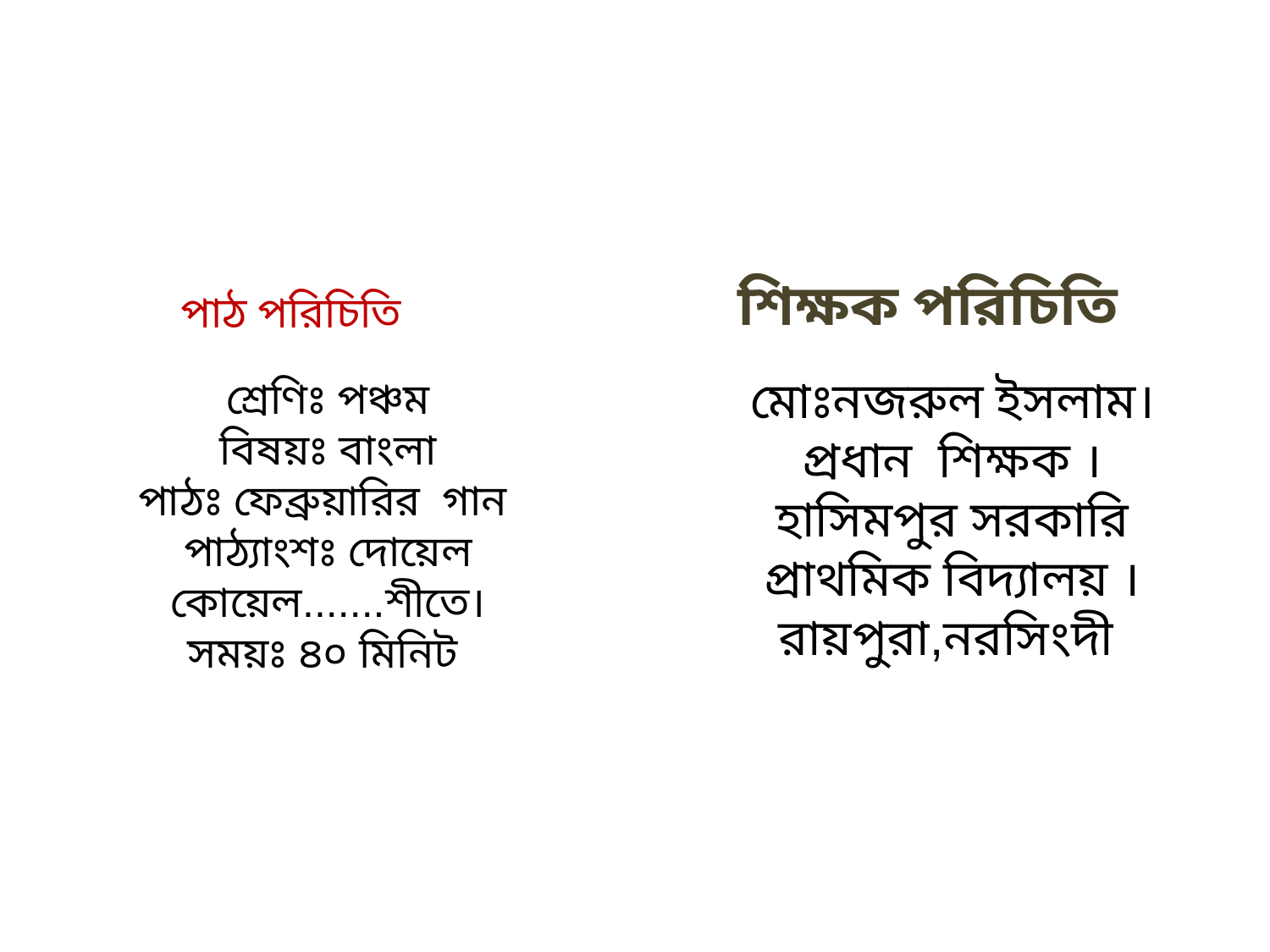

শিক্ষক পরিচিতি
পাঠ পরিচিতি
মোঃনজরুল ইসলাম।
প্রধান  শিক্ষক ।
হাসিমপুর সরকারি প্রাথমিক বিদ্যালয় ।
রায়পুরা,নরসিংদী
শ্রেণিঃ পঞ্চম
বিষয়ঃ বাংলা
পাঠঃ ফেব্রুয়ারির  গান
পাঠ্যাংশঃ দোয়েল কোয়েল.......শীতে।
সময়ঃ ৪০ মিনিট